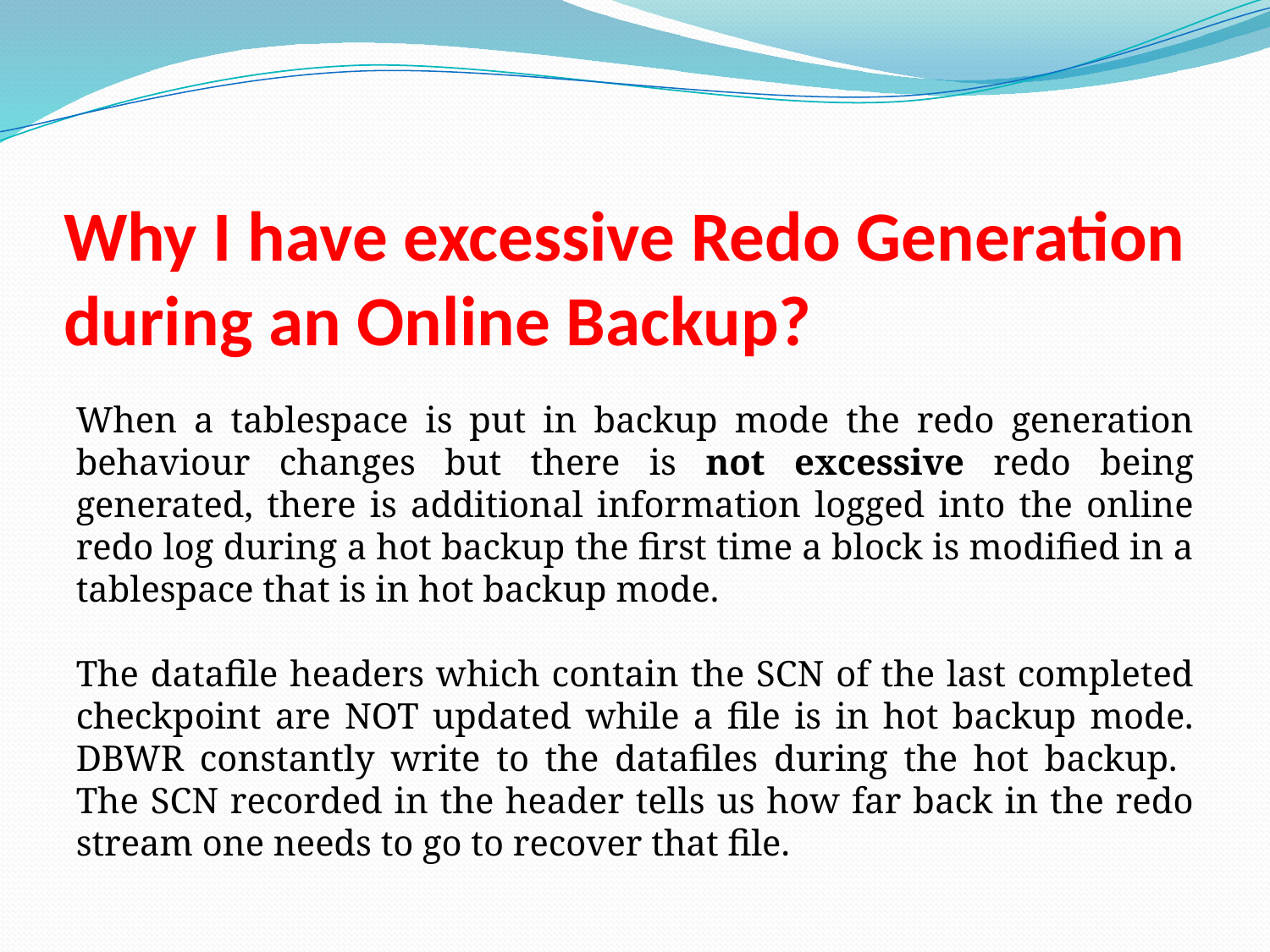

# Why I have excessive Redo Generation during an Online Backup?
When a tablespace is put in backup mode the redo generation behaviour changes but there is not excessive redo being generated, there is additional information logged into the online redo log during a hot backup the first time a block is modified in a tablespace that is in hot backup mode.

The datafile headers which contain the SCN of the last completed checkpoint are NOT updated while a file is in hot backup mode. DBWR constantly write to the datafiles during the hot backup.  The SCN recorded in the header tells us how far back in the redo stream one needs to go to recover that file.